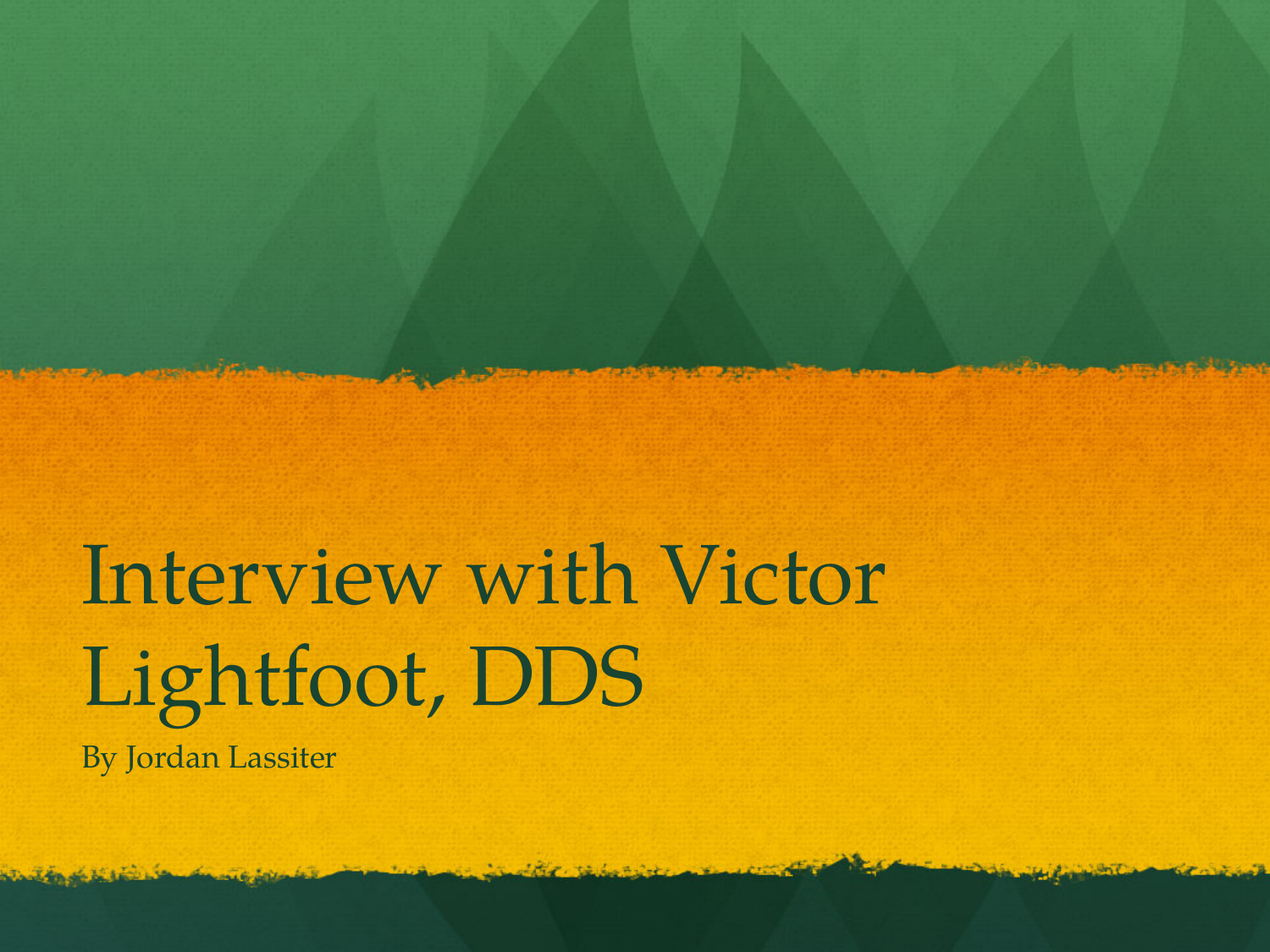

# Interview with Victor Lightfoot, DDS
By Jordan Lassiter